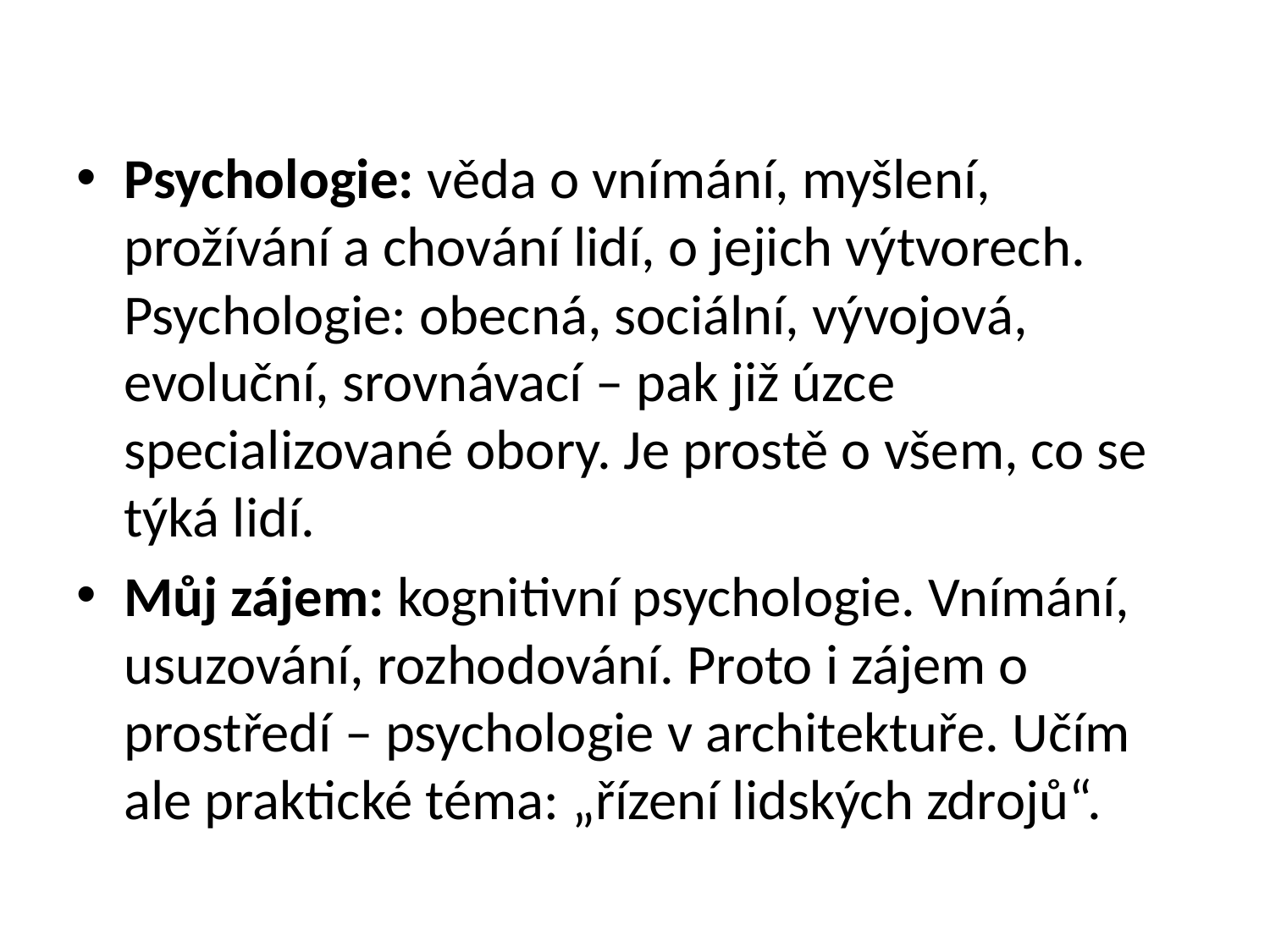

Psychologie: věda o vnímání, myšlení, prožívání a chování lidí, o jejich výtvorech.  Psychologie: obecná, sociální, vývojová, evoluční, srovnávací – pak již úzce specializované obory. Je prostě o všem, co se týká lidí.
Můj zájem: kognitivní psychologie. Vnímání, usuzování, rozhodování. Proto i zájem o prostředí – psychologie v architektuře. Učím  ale praktické téma: „řízení lidských zdrojů“.